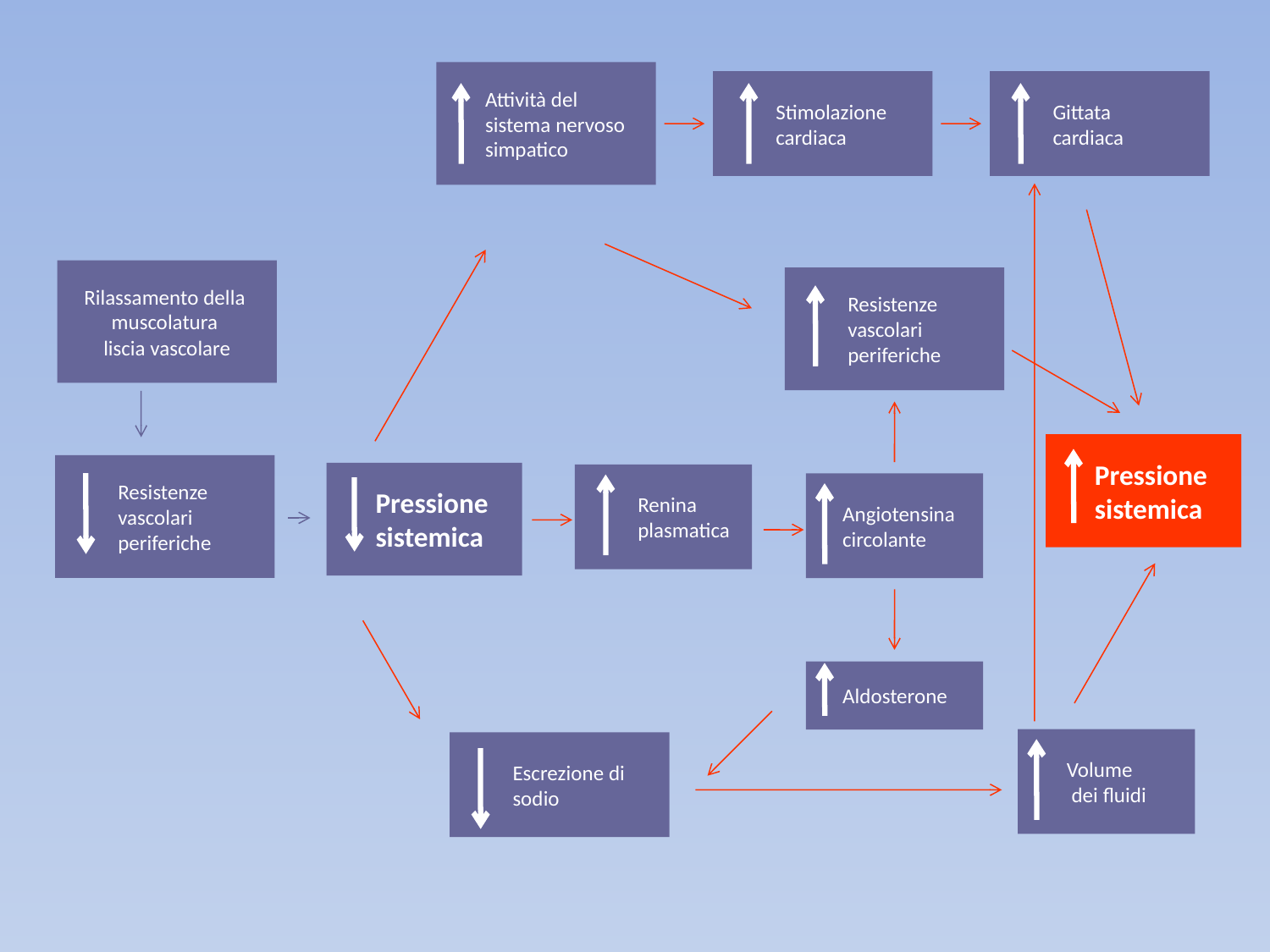

Attività del
sistema nervoso
simpatico

Stimolazione
cardiaca

Gittata
cardiaca

Rilassamento della
muscolatura
liscia vascolare
Resistenze
vascolari
periferiche

Pressione
sistemica

Resistenze
vascolari
periferiche

Pressione
sistemica

Renina
plasmatica

Angiotensina
circolante

Aldosterone

Volume
 dei fluidi

Escrezione di
sodio